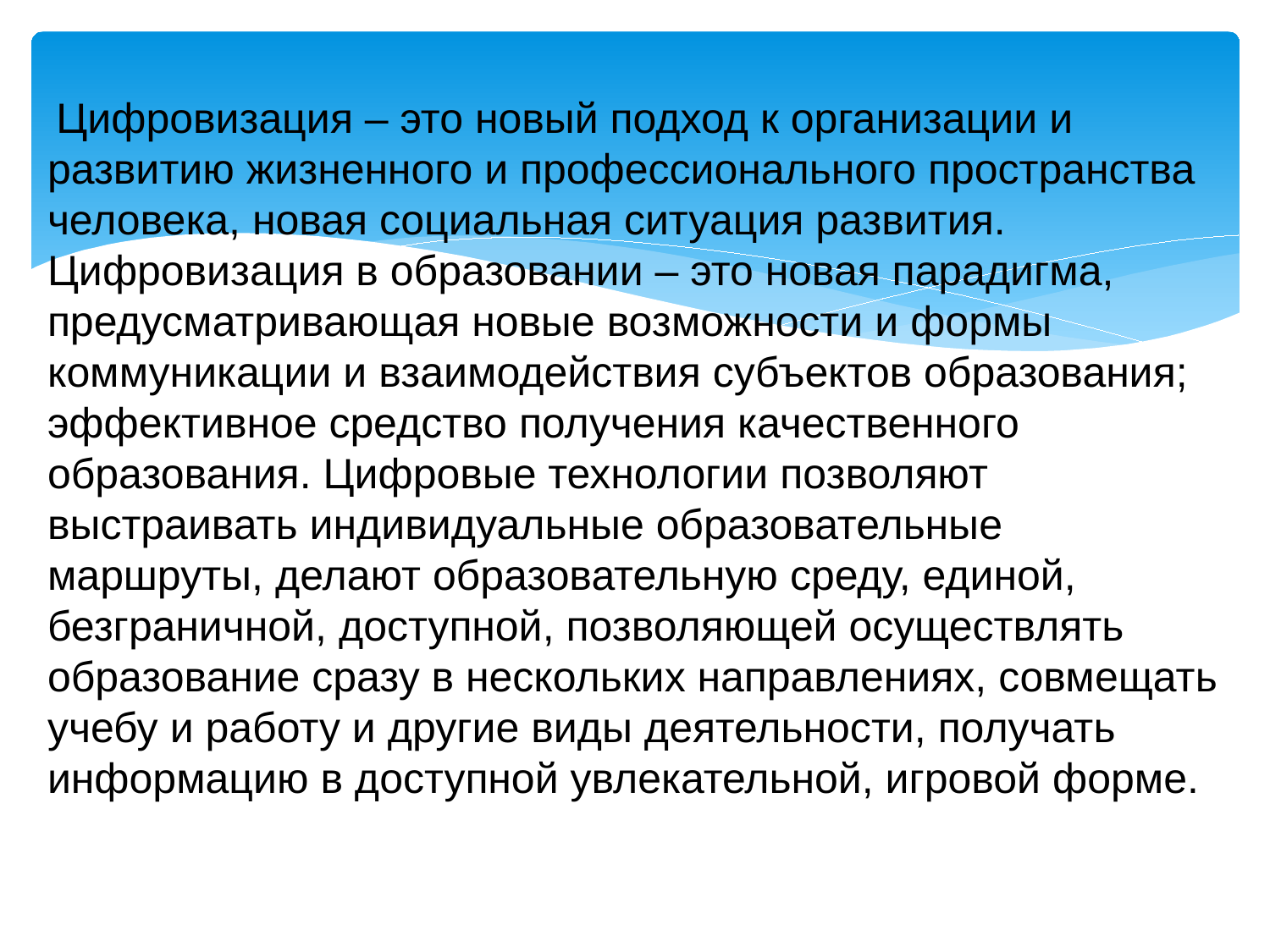

#
 Цифровизация – это новый подход к организации и развитию жизненного и профессионального пространства человека, новая социальная ситуация развития. Цифровизация в образовании – это новая парадигма, предусматривающая новые возможности и формы коммуникации и взаимодействия субъектов образования; эффективное средство получения качественного образования. Цифровые технологии позволяют выстраивать индивидуальные образовательные маршруты, делают образовательную среду, единой, безграничной, доступной, позволяющей осуществлять образование сразу в нескольких направлениях, совмещать учебу и работу и другие виды деятельности, получать информацию в доступной увлекательной, игровой форме.